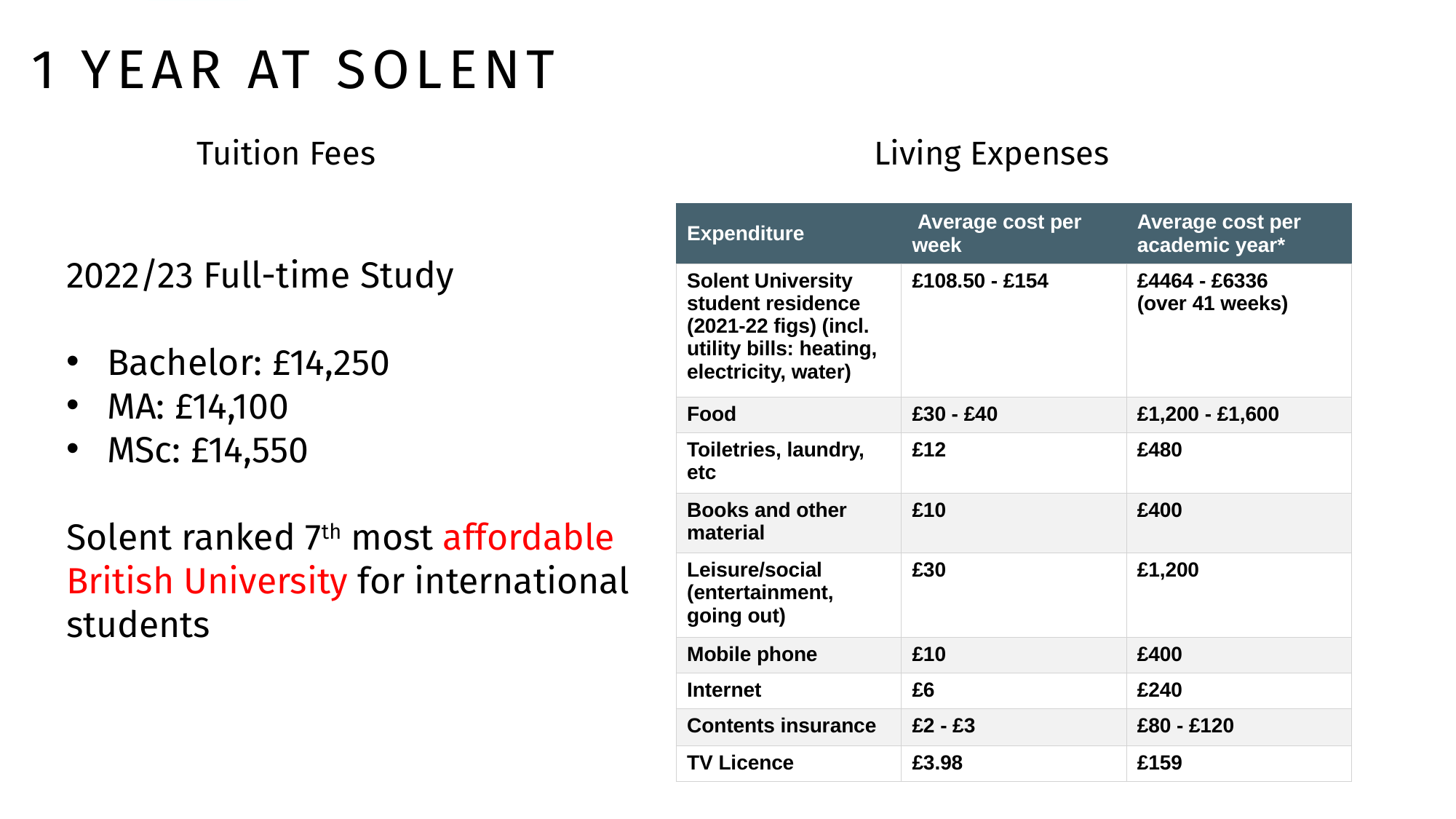

1 year at Solent

Tuition Fees
Living Expenses
| Expenditure | Average cost per week | Average cost per academic year\* |
| --- | --- | --- |
| Solent University student residence (2021-22 figs) (incl. utility bills: heating, electricity, water) | £108.50 - £154 | £4464 - £6336 (over 41 weeks) |
| Food | £30 - £40 | £1,200 - £1,600 |
| Toiletries, laundry, etc | £12 | £480 |
| Books and other material | £10 | £400 |
| Leisure/social (entertainment, going out) | £30 | £1,200 |
| Mobile phone | £10 | £400 |
| Internet | £6 | £240 |
| Contents insurance | £2 - £3 | £80 - £120 |
| TV Licence | £3.98 | £159 |
2022/23 Full-time Study

Bachelor: £14,250
MA: £14,100
MSc: £14,550

Solent ranked 7th most affordable British University for international students